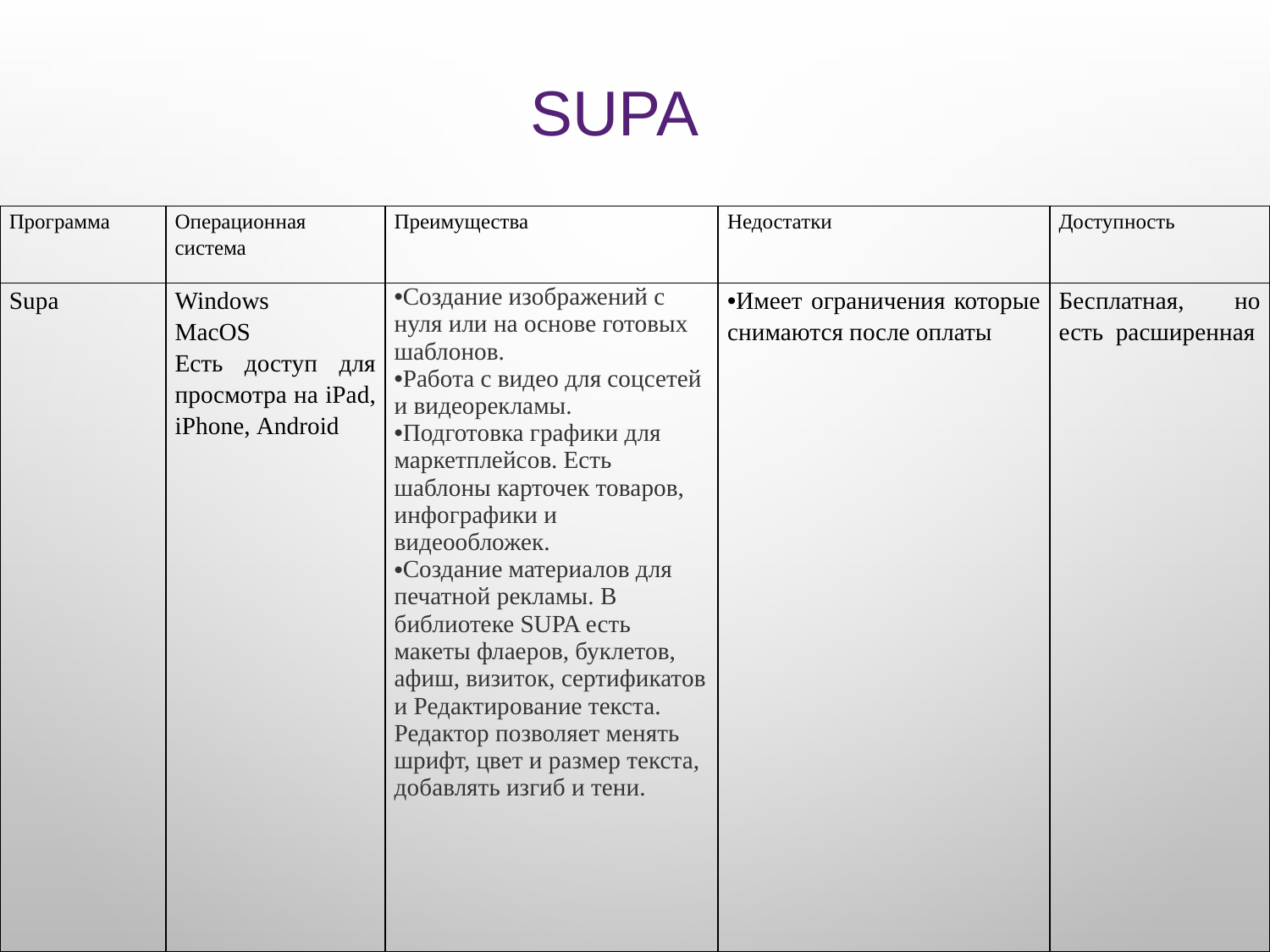

# Supa
| Программа | Операционная система | Преимущества | Недостатки | Доступность |
| --- | --- | --- | --- | --- |
| Supa | Windows MacOS Есть доступ для просмотра на iPad, iPhone, Android | Создание изображений с нуля или на основе готовых шаблонов. Работа с видео для соцсетей и видеорекламы. Подготовка графики для маркетплейсов. Есть шаблоны карточек товаров, инфографики и видеообложек. Создание материалов для печатной рекламы. В библиотеке SUPA есть макеты флаеров, буклетов, афиш, визиток, сертификатов и Редактирование текста. Редактор позволяет менять шрифт, цвет и размер текста, добавлять изгиб и тени. | Имеет ограничения которые снимаются после оплаты | Бесплатная, но есть расширенная |